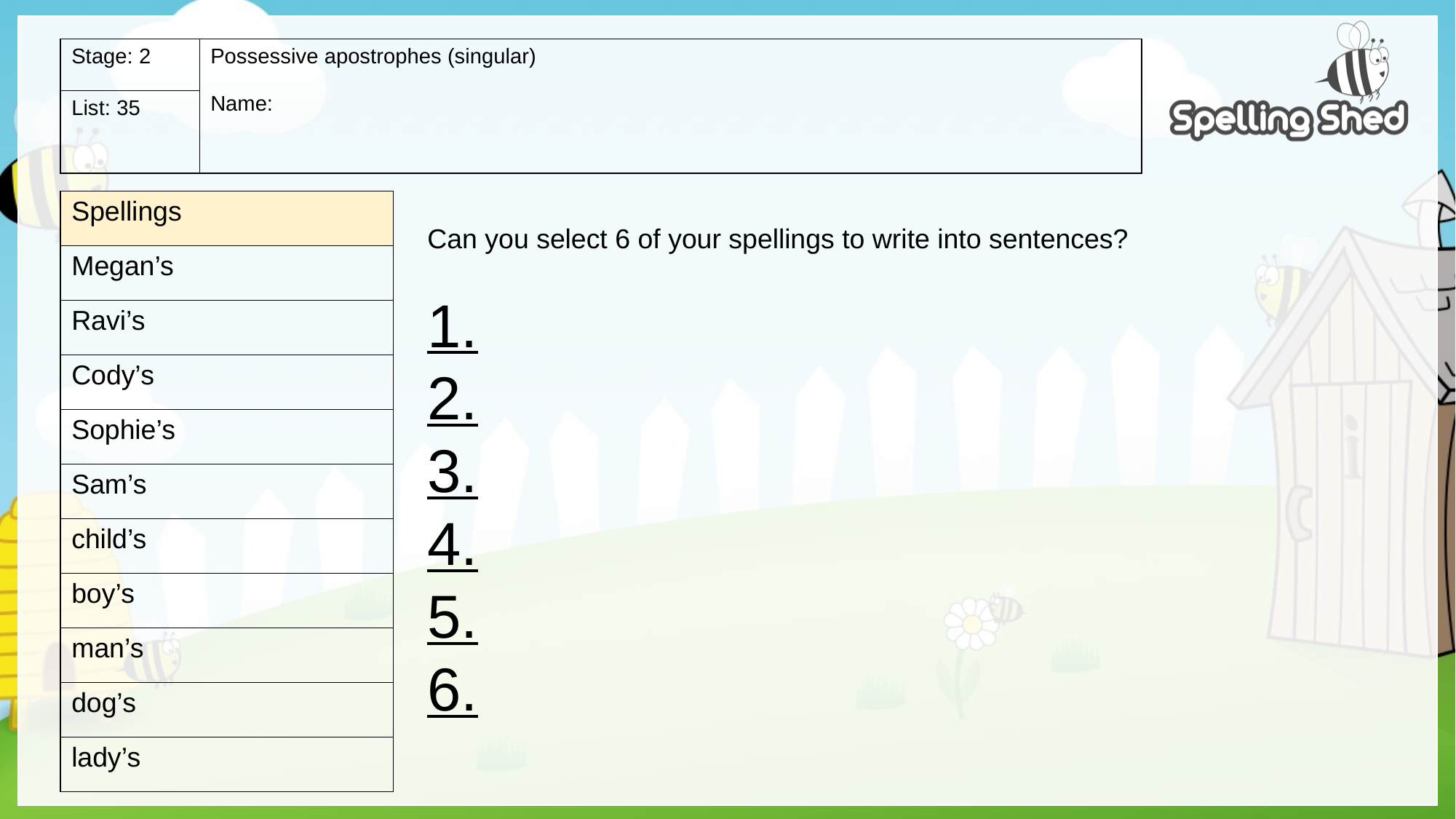

| Stage: 2 | Possessive apostrophes (singular) Name: |
| --- | --- |
| List: 35 |  |
| Spellings |
| --- |
| Megan’s |
| Ravi’s |
| Cody’s |
| Sophie’s |
| Sam’s |
| child’s |
| boy’s |
| man’s |
| dog’s |
| lady’s |
Can you select 6 of your spellings to write into sentences?

1.
2.
3.
4.
5.
6.